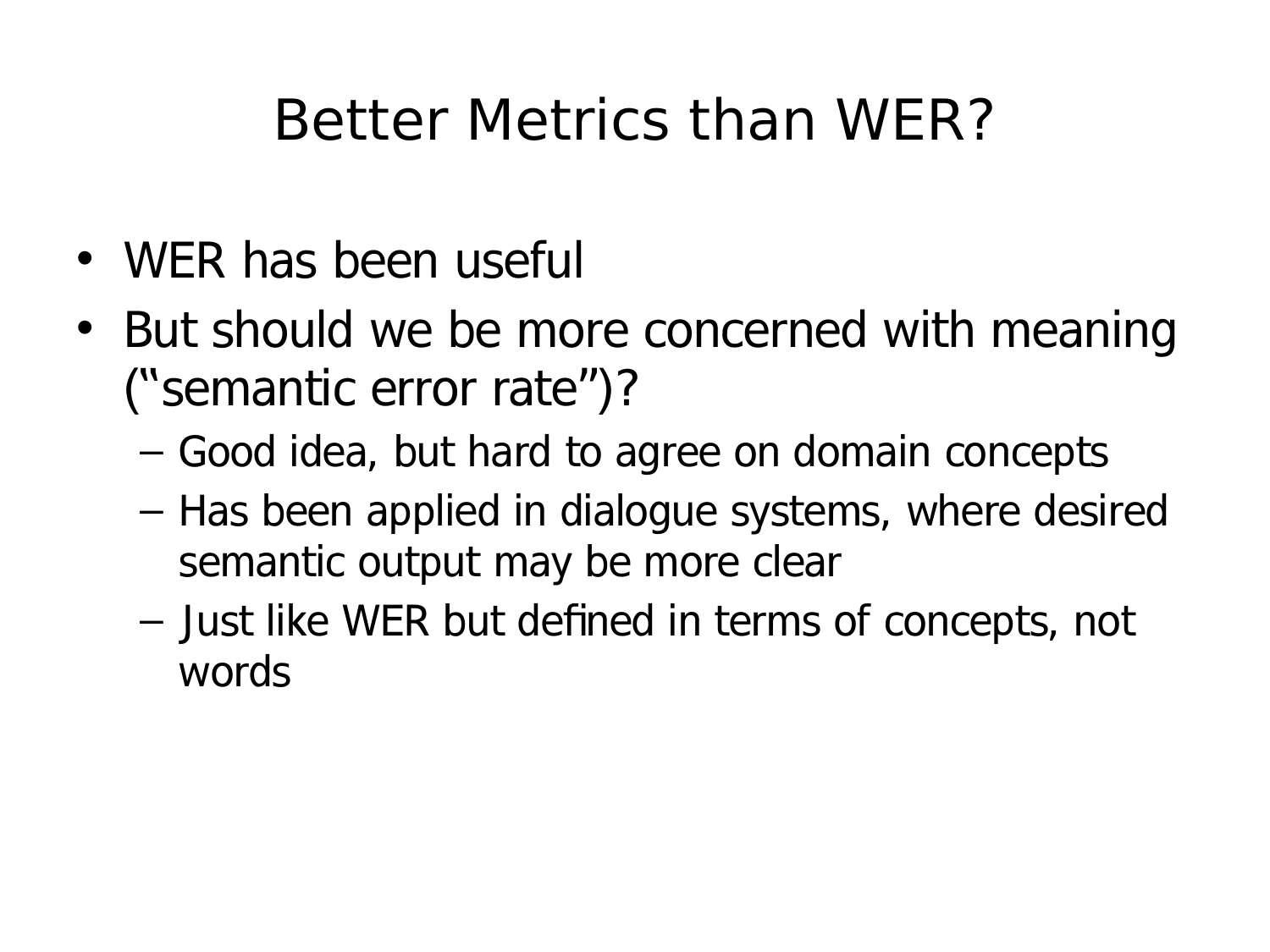

# Better Metrics than WER?
WER has been useful
But should we be more concerned with meaning (“semantic error rate”)?
Good idea, but hard to agree on domain concepts
Has been applied in dialogue systems, where desired semantic output may be more clear
Just like WER but defined in terms of concepts, not words